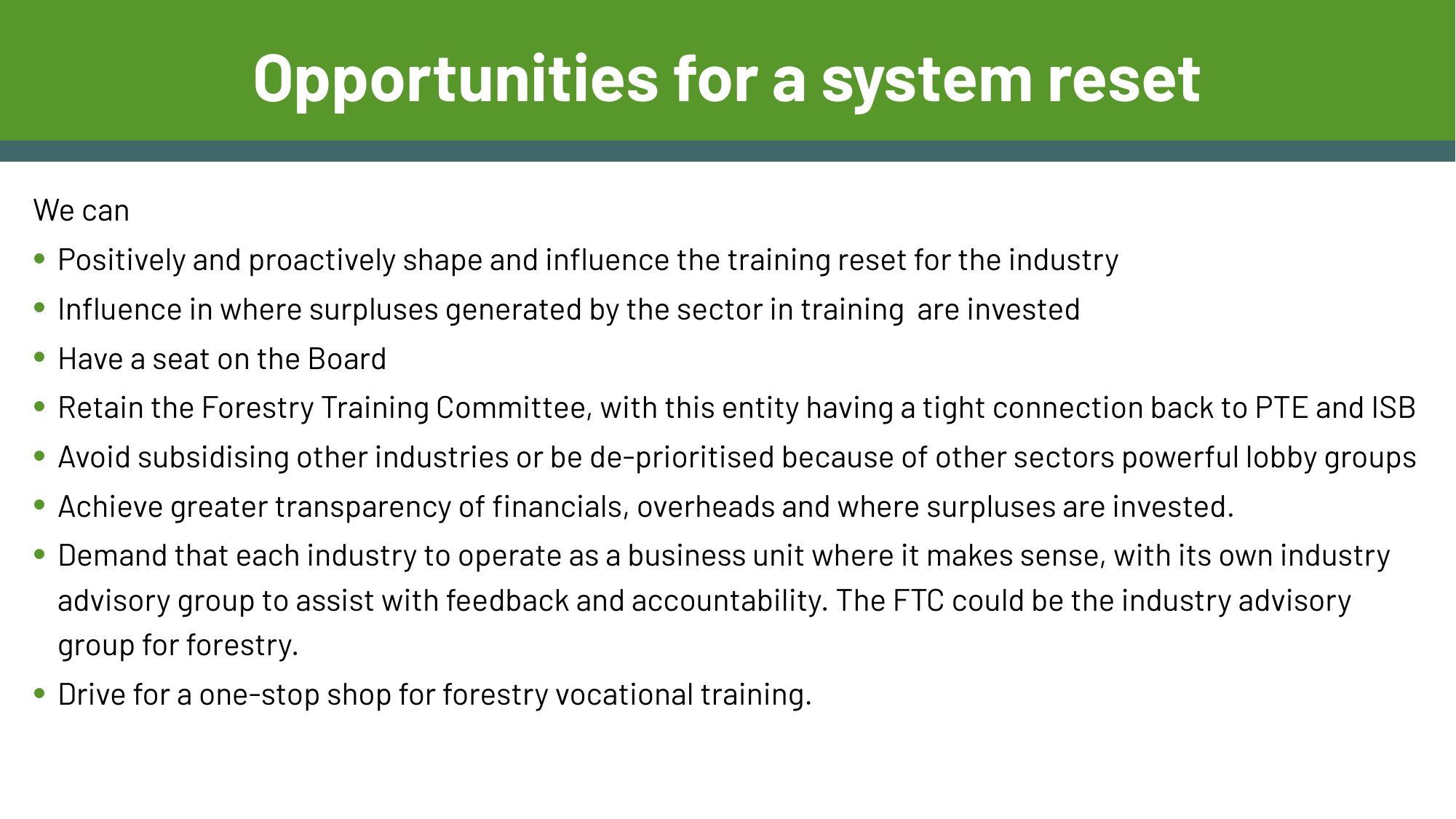

# Opportunities for a system reset
We can
Positively and proactively shape and influence the training reset for the industry
Influence in where surpluses generated by the sector in training  are invested
Have a seat on the Board
Retain the Forestry Training Committee, with this entity having a tight connection back to PTE and ISB
Avoid subsidising other industries or be de-prioritised because of other sectors powerful lobby groups
Achieve greater transparency of financials, overheads and where surpluses are invested.
Demand that each industry to operate as a business unit where it makes sense, with its own industry advisory group to assist with feedback and accountability. The FTC could be the industry advisory group for forestry.
Drive for a one-stop shop for forestry vocational training.